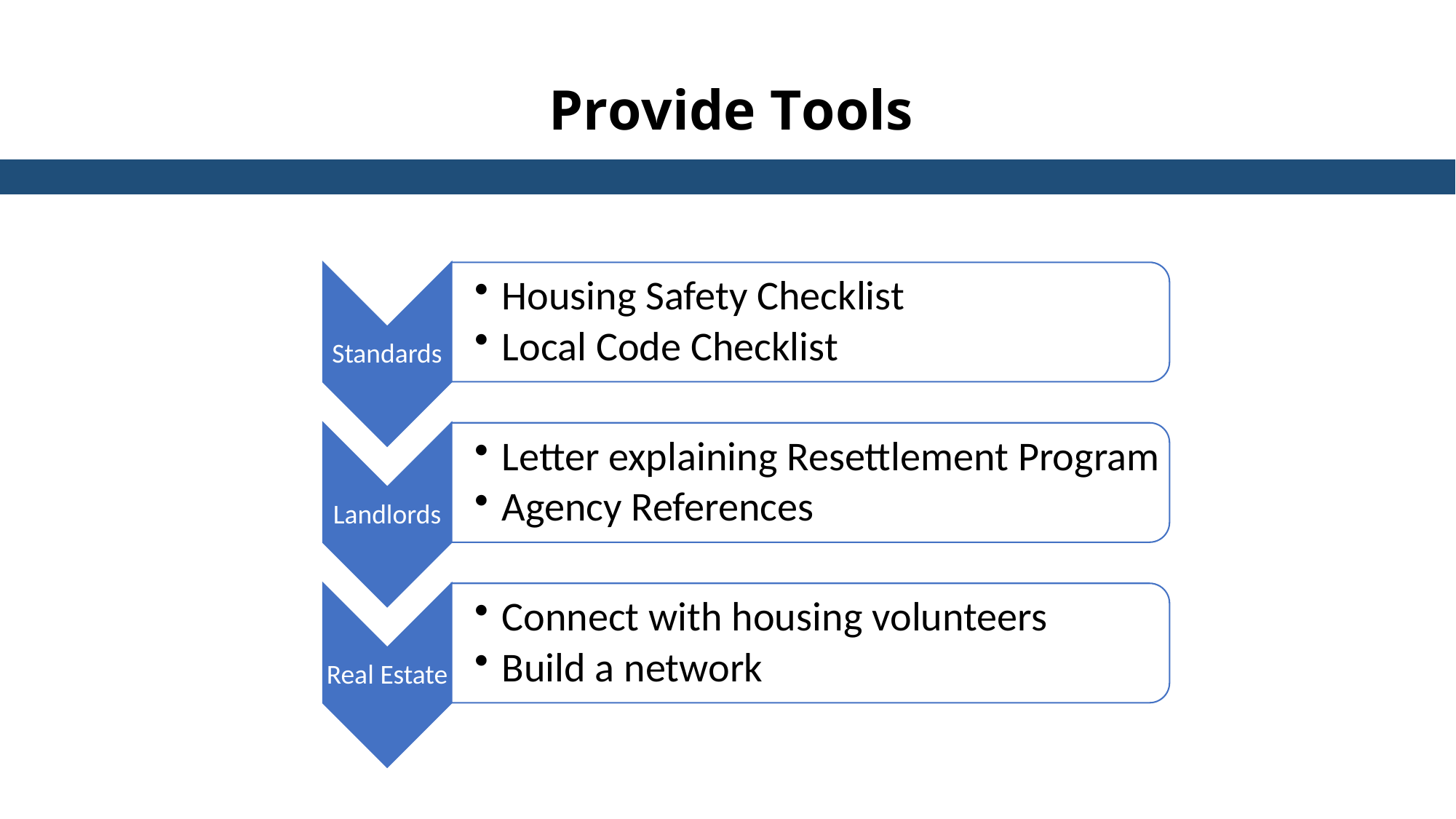

Provide Tools

Standards
Housing Safety Checklist
Local Code Checklist
Landlords
Letter explaining Resettlement Program
Agency References
Real Estate
Connect with housing volunteers
Build a network